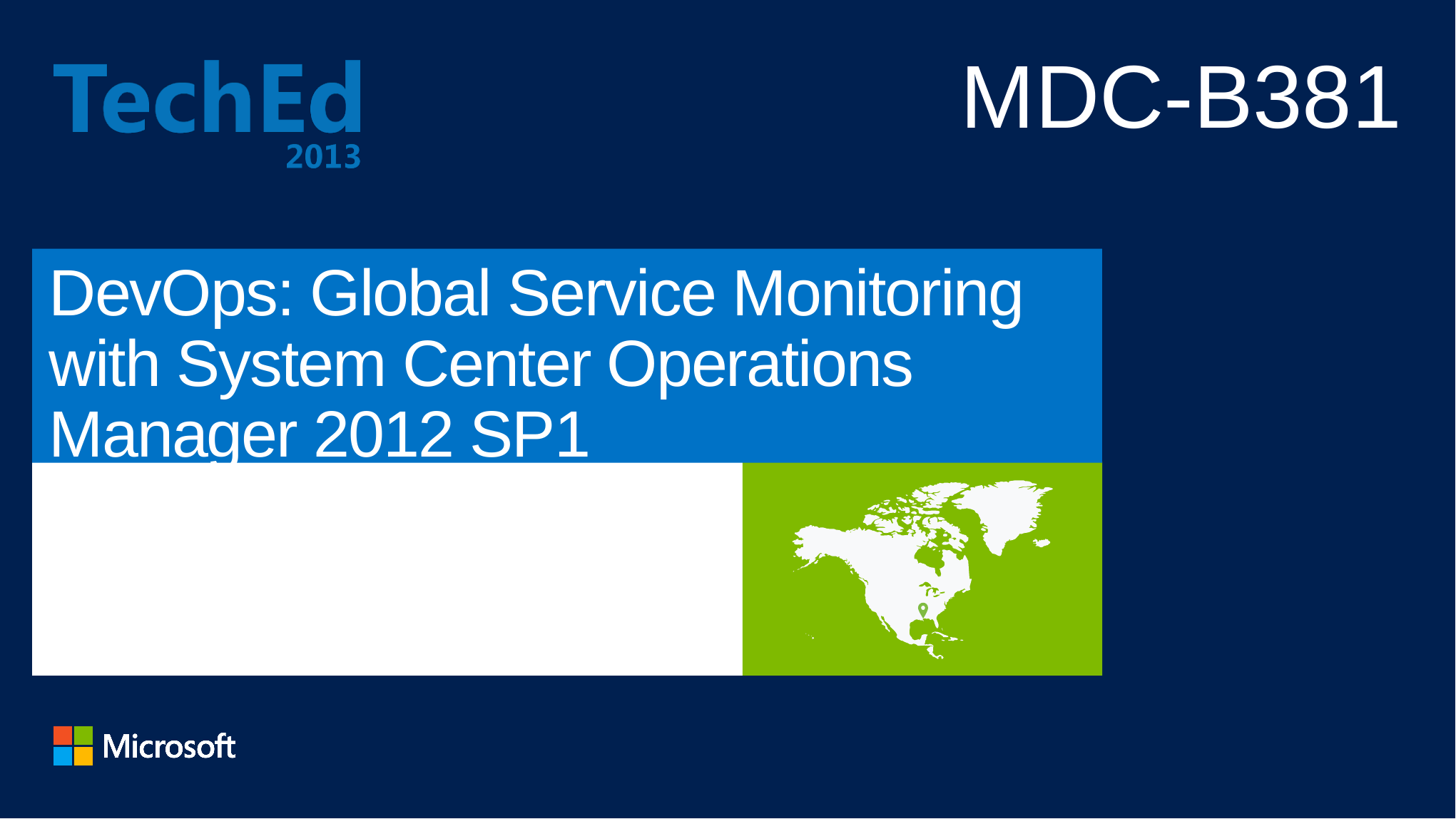

MDC-B381
# DevOps: Global Service Monitoring with System Center Operations Manager 2012 SP1
Akin Olugbade, Laura Cruz
Program Managers
Microsoft